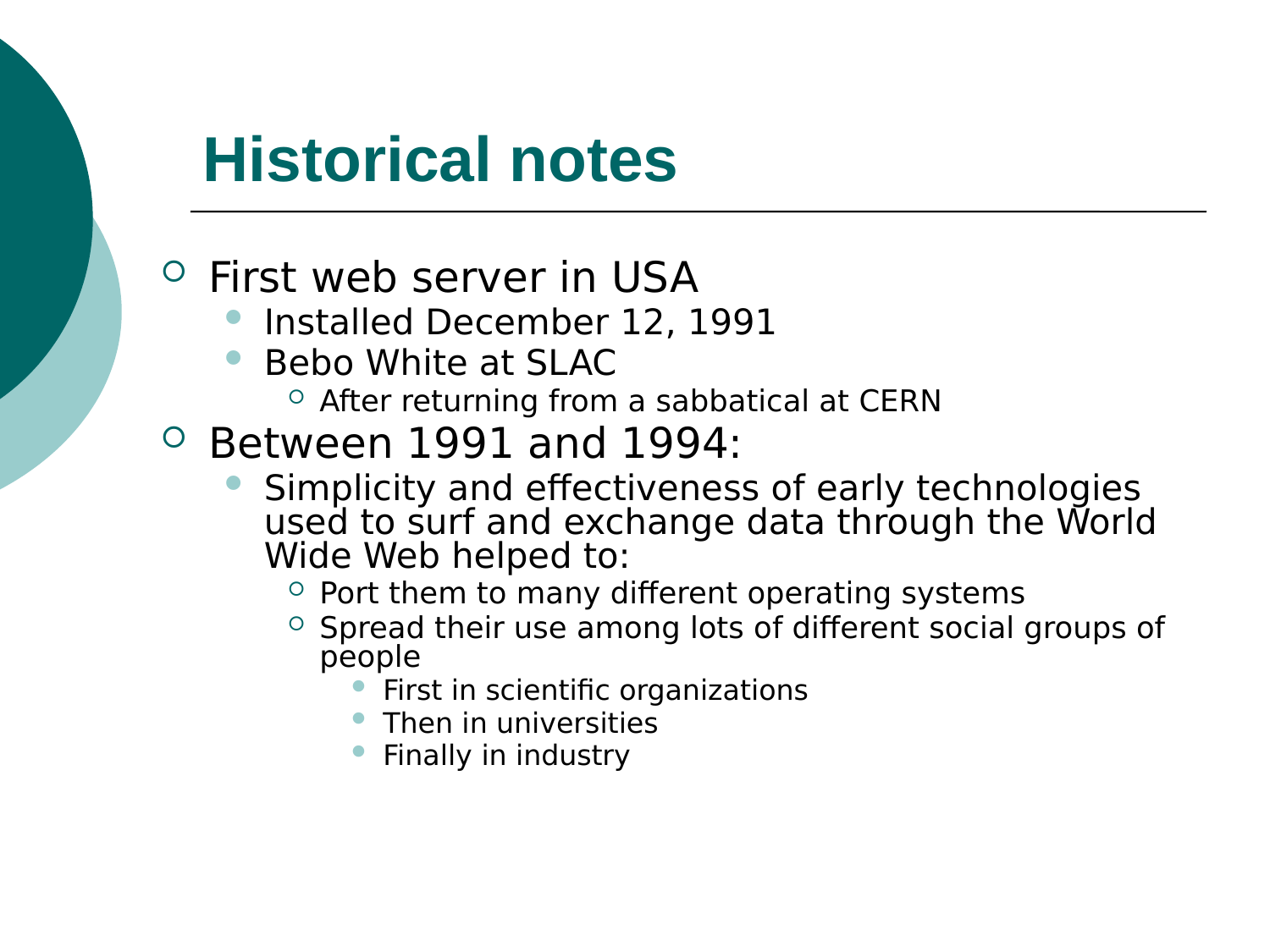

# Historical notes
First web server in USA
Installed December 12, 1991
Bebo White at SLAC
After returning from a sabbatical at CERN
Between 1991 and 1994:
Simplicity and effectiveness of early technologies used to surf and exchange data through the World Wide Web helped to:
Port them to many different operating systems
Spread their use among lots of different social groups of people
First in scientific organizations
Then in universities
Finally in industry